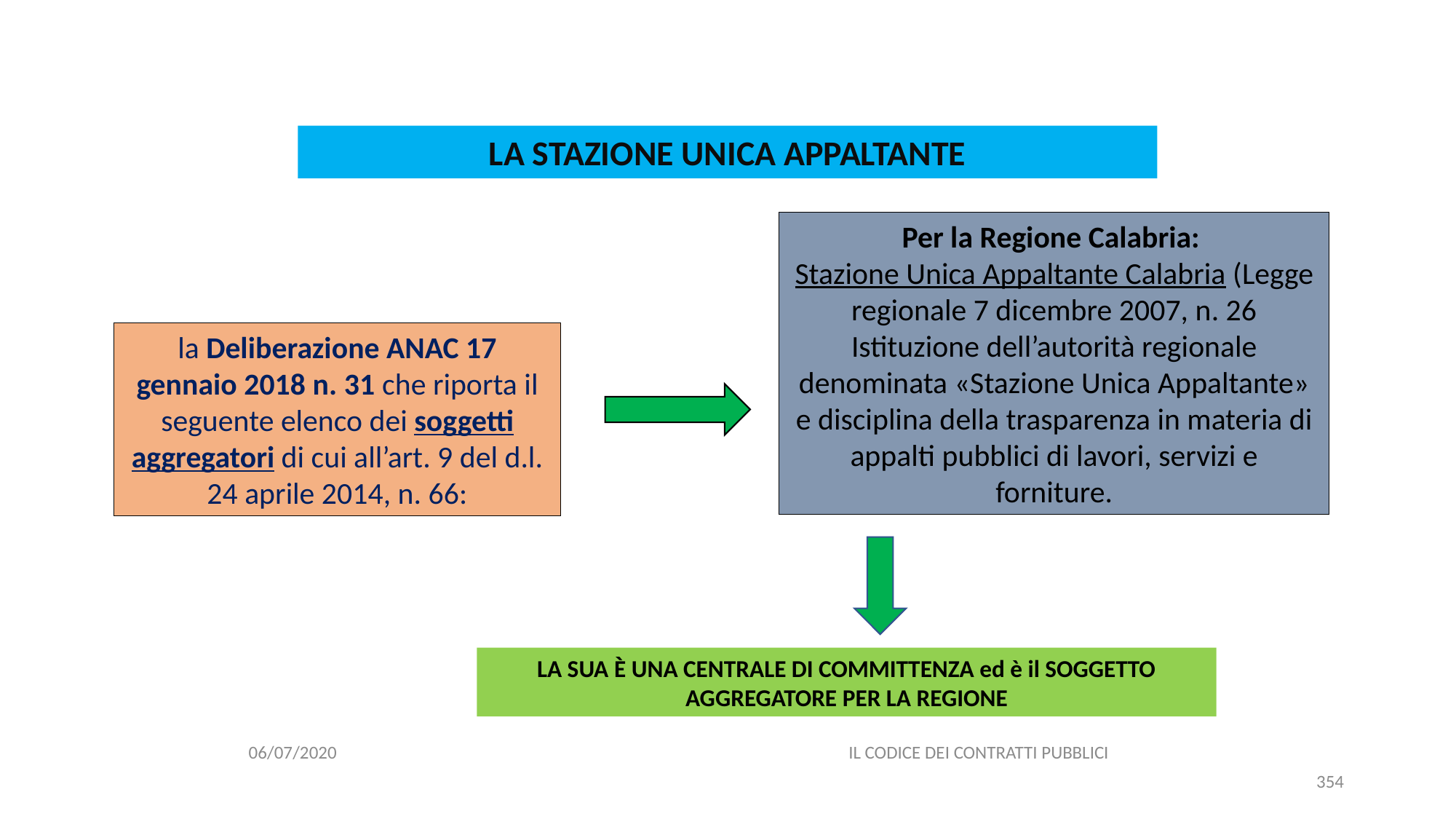

#
LA STAZIONE UNICA APPALTANTE
Per la Regione Calabria:
Stazione Unica Appaltante Calabria (Legge regionale 7 dicembre 2007, n. 26 Istituzione dell’autorità regionale denominata «Stazione Unica Appaltante» e disciplina della trasparenza in materia di appalti pubblici di lavori, servizi e forniture.
la Deliberazione ANAC 17 gennaio 2018 n. 31 che riporta il seguente elenco dei soggetti aggregatori di cui all’art. 9 del d.l. 24 aprile 2014, n. 66:

LA SUA È UNA CENTRALE DI COMMITTENZA ed è il SOGGETTO AGGREGATORE PER LA REGIONE

06/07/2020
IL CODICE DEI CONTRATTI PUBBLICI
354